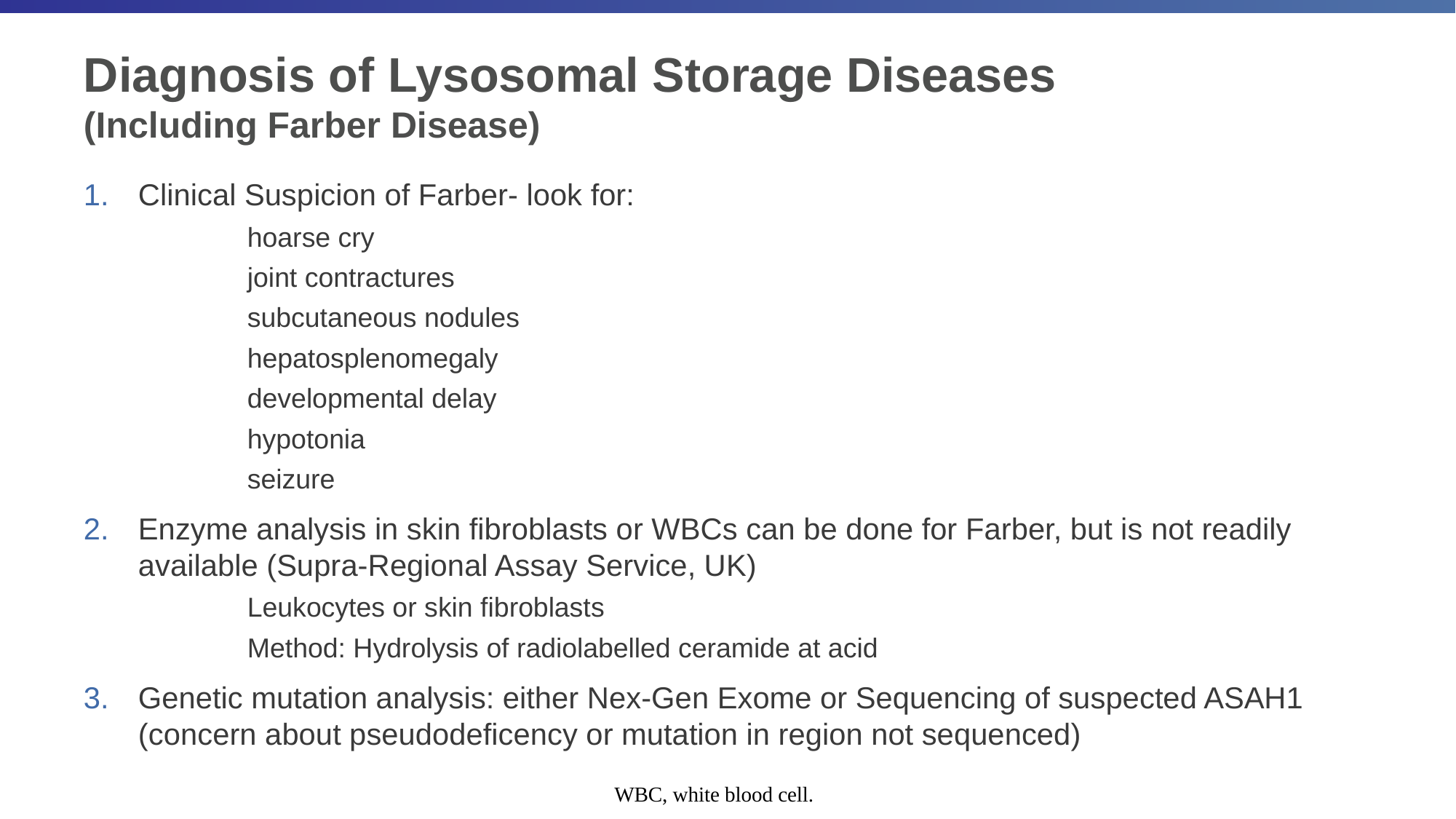

# Diagnosis of Lysosomal Storage Diseases (Including Farber Disease)
Clinical Suspicion of Farber- look for:
	hoarse cry
	joint contractures
	subcutaneous nodules
	hepatosplenomegaly
	developmental delay
	hypotonia
	seizure
Enzyme analysis in skin fibroblasts or WBCs can be done for Farber, but is not readily available (Supra-Regional Assay Service, UK)
	Leukocytes or skin fibroblasts
	Method: Hydrolysis of radiolabelled ceramide at acid
Genetic mutation analysis: either Nex-Gen Exome or Sequencing of suspected ASAH1 (concern about pseudodeficency or mutation in region not sequenced)

WBC, white blood cell.